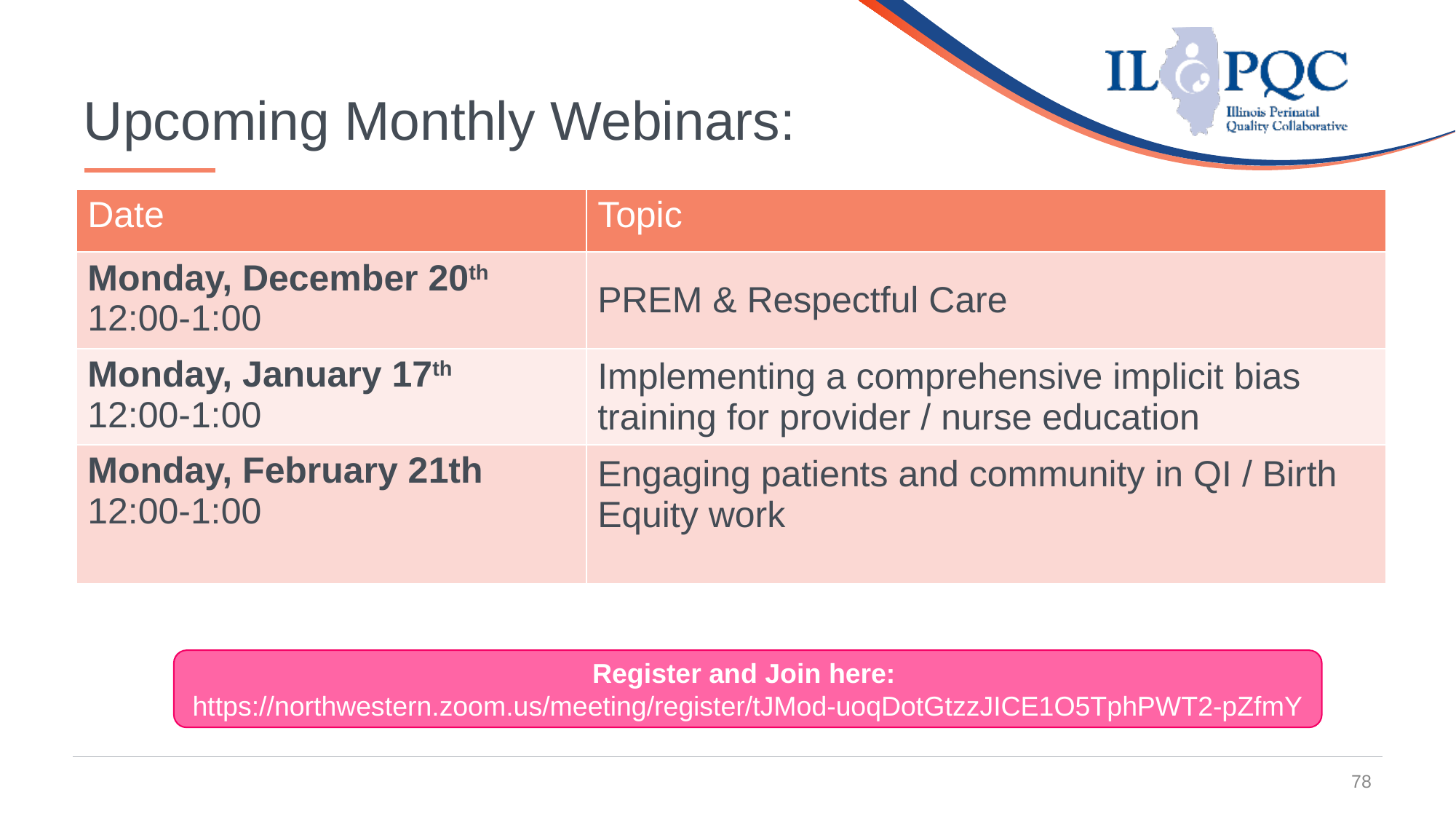

# Upcoming Monthly Webinars:
| Date | Topic |
| --- | --- |
| Monday, December 20th 12:00-1:00 | PREM & Respectful Care |
| Monday, January 17th 12:00-1:00 | Implementing a comprehensive implicit bias training for provider / nurse education |
| Monday, February 21th 12:00-1:00 | Engaging patients and community in QI / Birth Equity work |
Register and Join here:
https://northwestern.zoom.us/meeting/register/tJMod-uoqDotGtzzJICE1O5TphPWT2-pZfmY
78